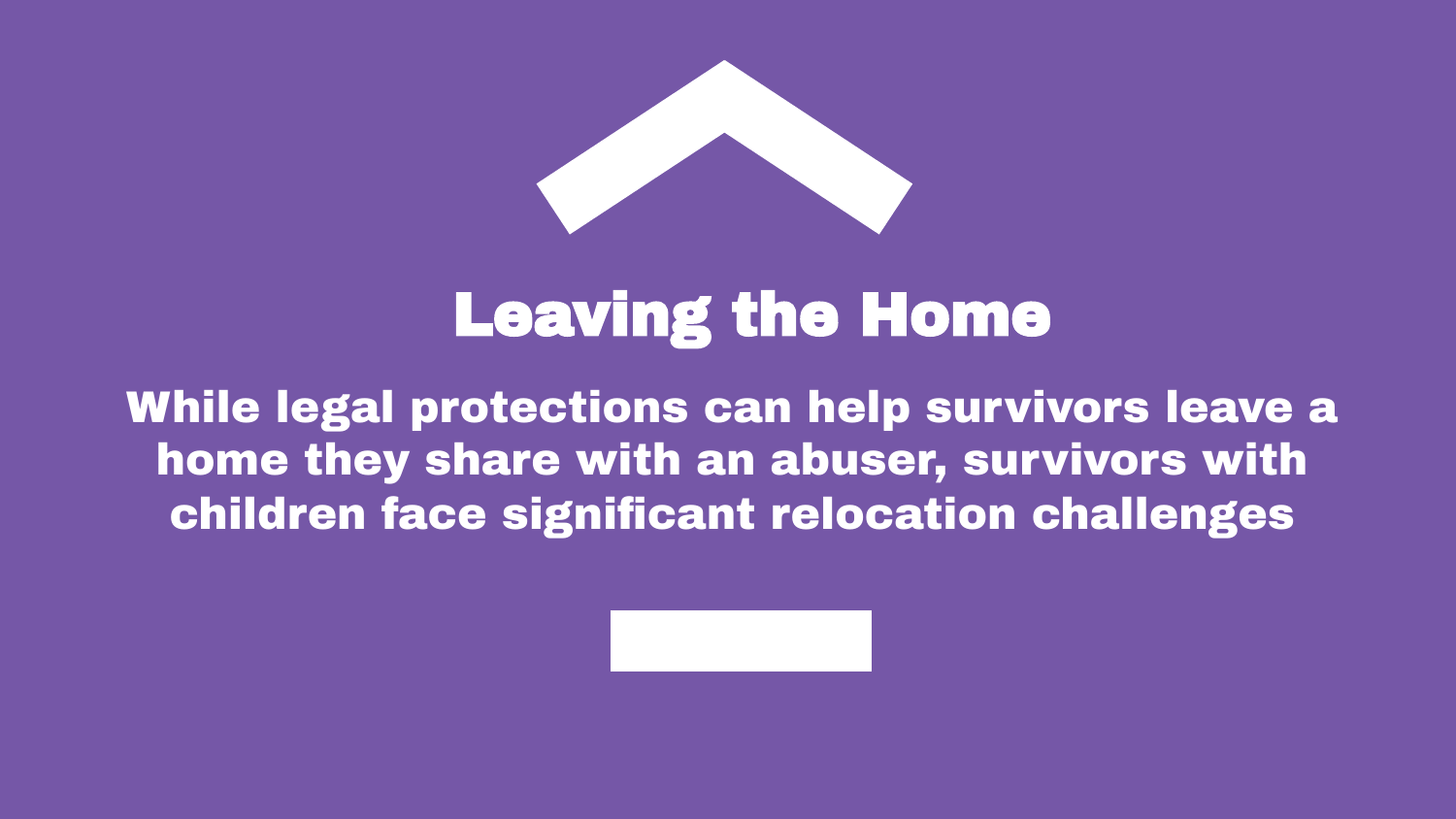

# Leaving the Home
While legal protections can help survivors leave a home they share with an abuser, survivors with children face significant relocation challenges